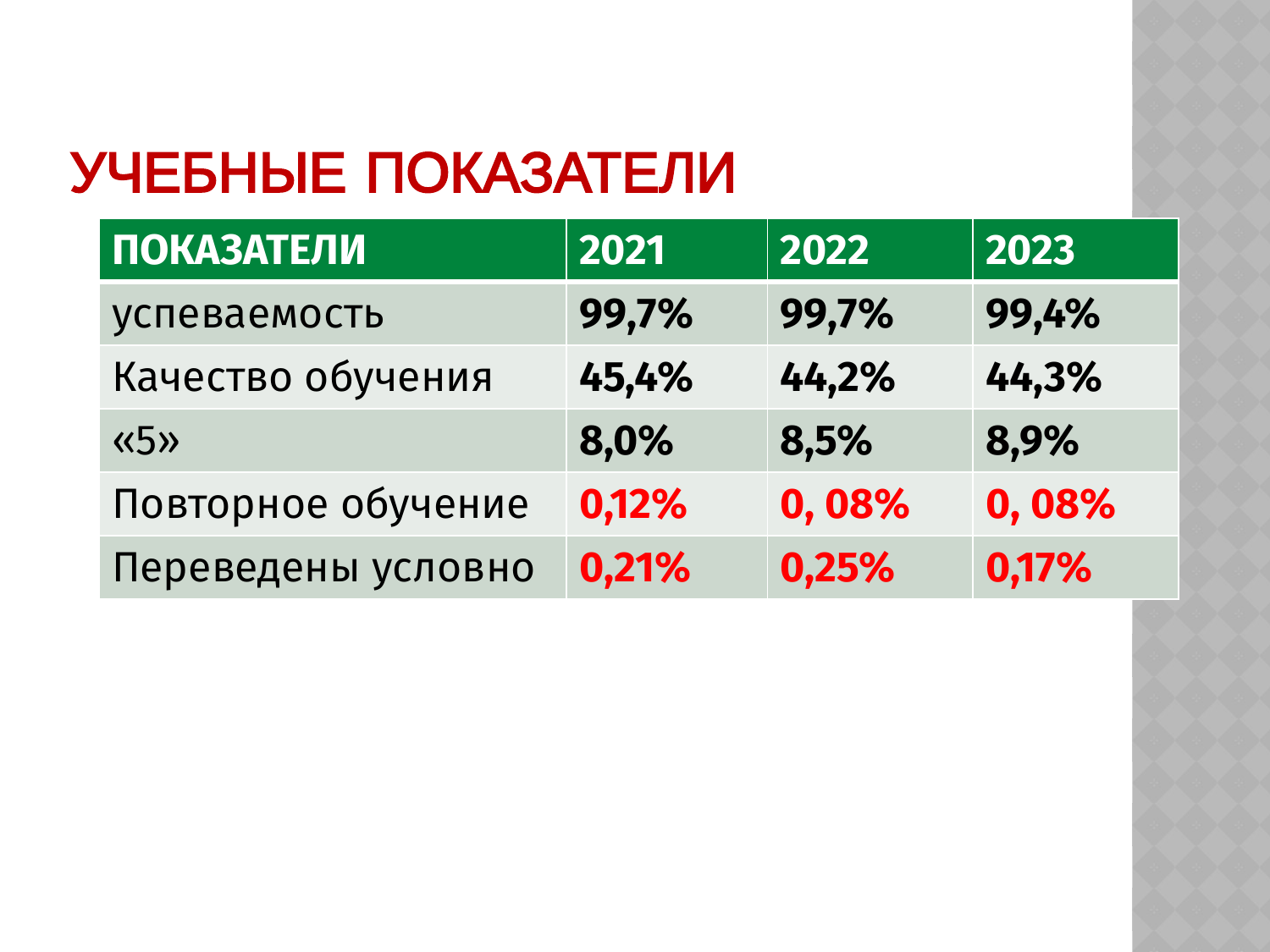

# Учебные показатели
| ПОКАЗАТЕЛИ | 2021 | 2022 | 2023 |
| --- | --- | --- | --- |
| успеваемость | 99,7% | 99,7% | 99,4% |
| Качество обучения | 45,4% | 44,2% | 44,3% |
| «5» | 8,0% | 8,5% | 8,9% |
| Повторное обучение | 0,12% | 0, 08% | 0, 08% |
| Переведены условно | 0,21% | 0,25% | 0,17% |